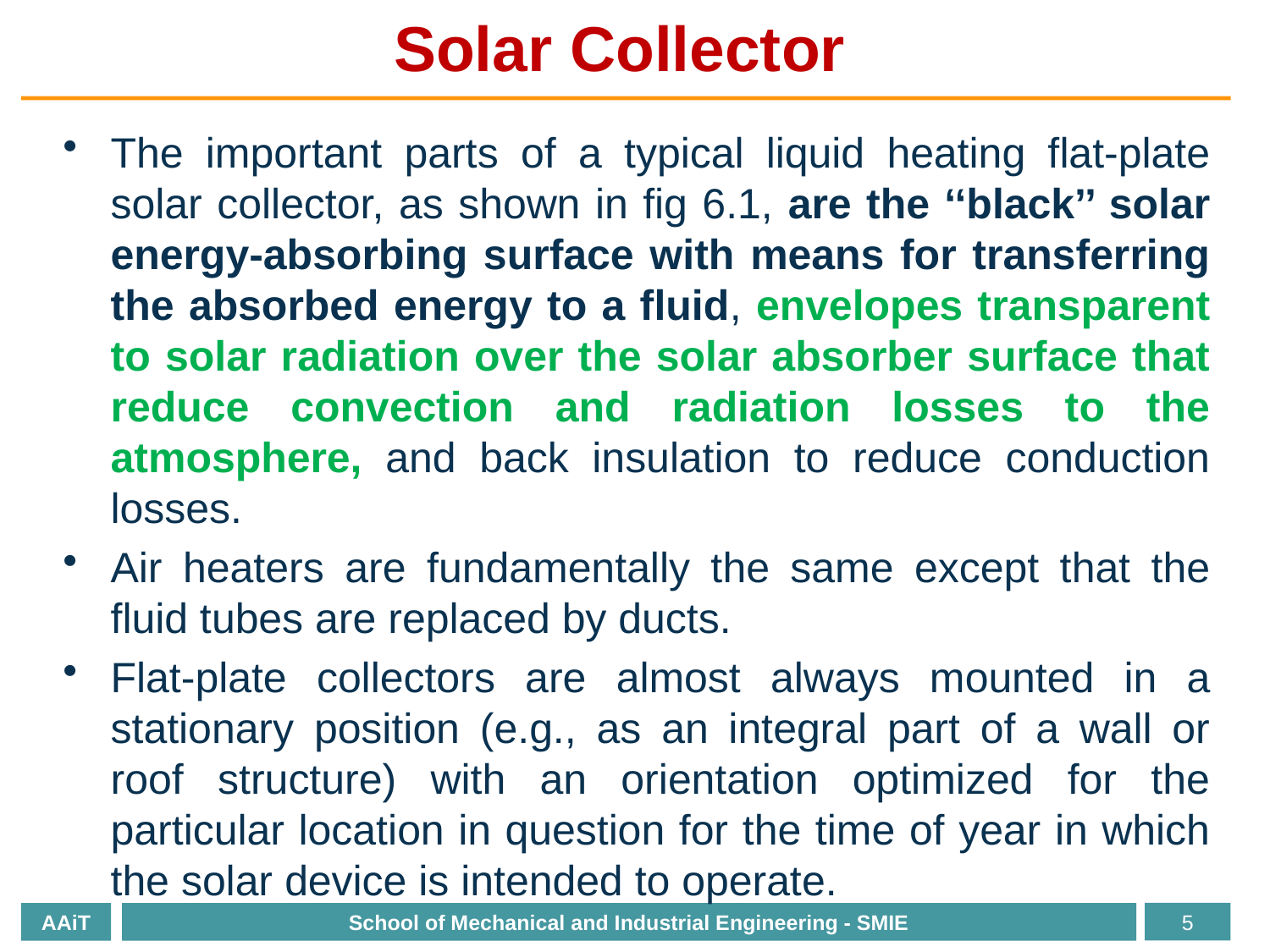

Solar Collector
The important parts of a typical liquid heating flat-plate solar collector, as shown in fig 6.1, are the ‘‘black’’ solar energy-absorbing surface with means for transferring the absorbed energy to a fluid, envelopes transparent to solar radiation over the solar absorber surface that reduce convection and radiation losses to the atmosphere, and back insulation to reduce conduction losses.
Air heaters are fundamentally the same except that the fluid tubes are replaced by ducts.
Flat-plate collectors are almost always mounted in a stationary position (e.g., as an integral part of a wall or roof structure) with an orientation optimized for the particular location in question for the time of year in which the solar device is intended to operate.